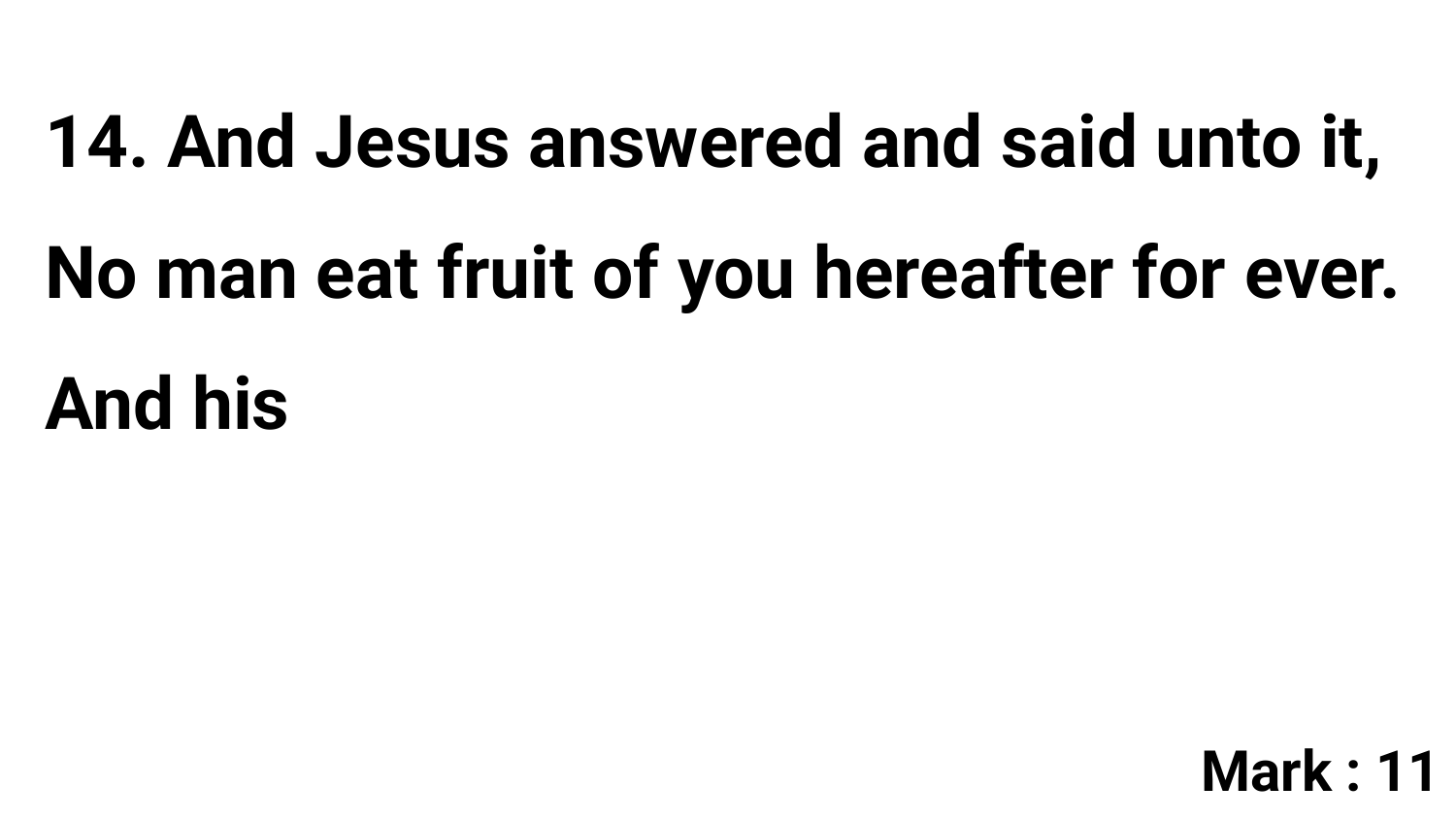

14. And Jesus answered and said unto it, No man eat fruit of you hereafter for ever. And his
Mark : 11